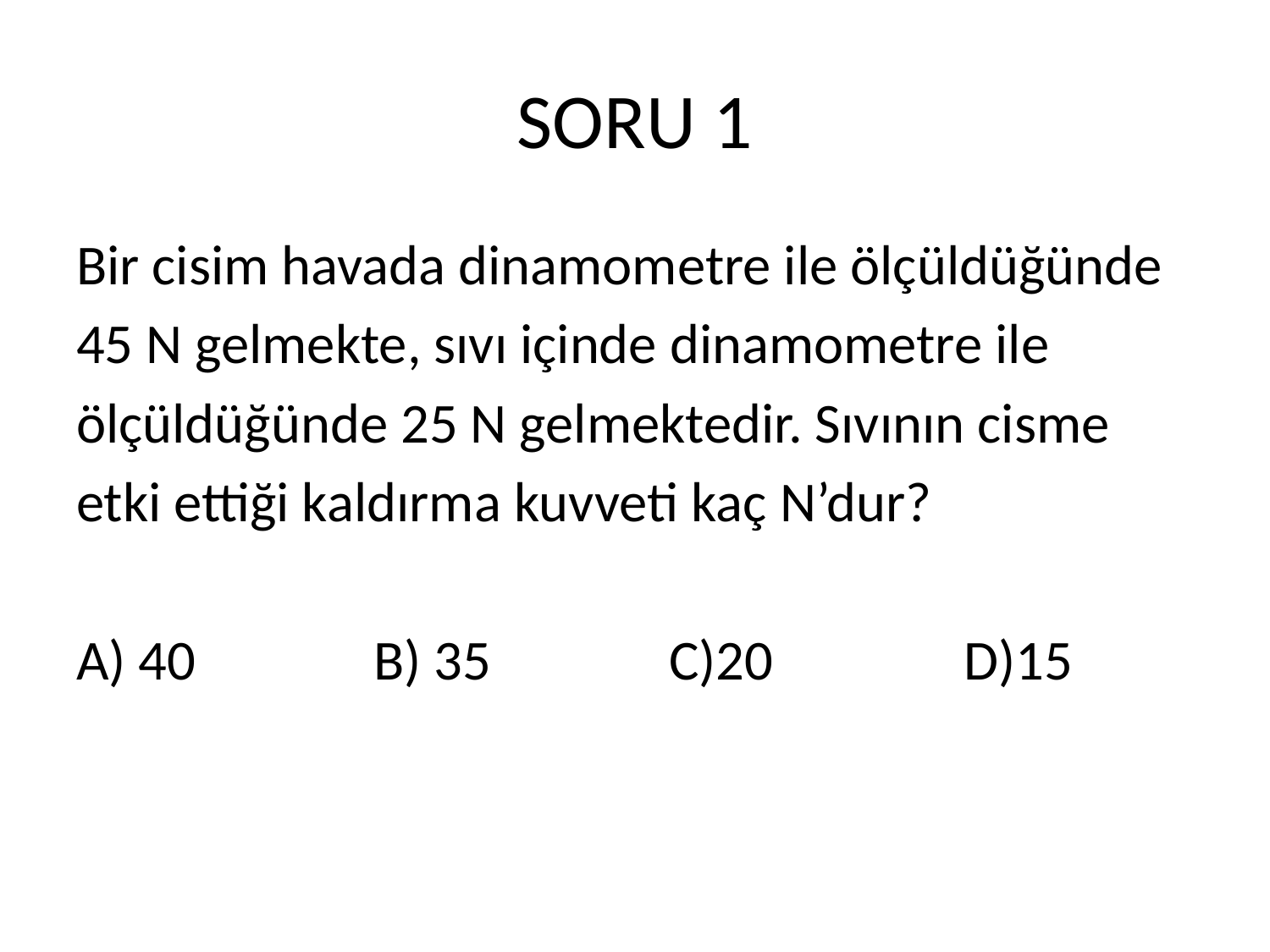

# SORU 1
Bir cisim havada dinamometre ile ölçüldüğünde
45 N gelmekte, sıvı içinde dinamometre ile
ölçüldüğünde 25 N gelmektedir. Sıvının cisme
etki ettiği kaldırma kuvveti kaç N’dur?

A) 40              B) 35              C)20               D)15